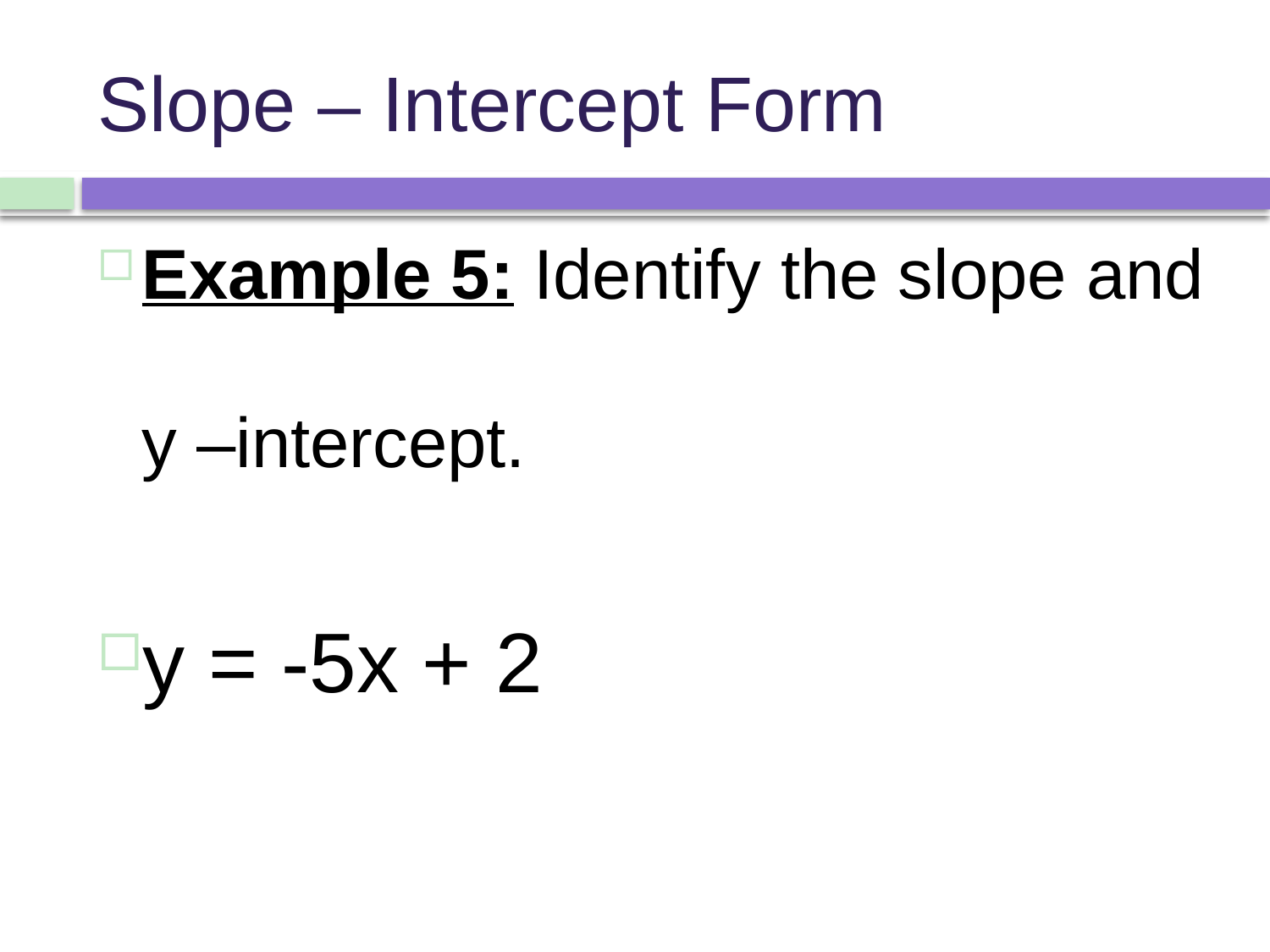

# Slope – Intercept Form
Example 5: Identify the slope and
y –intercept.

y = -5x + 2